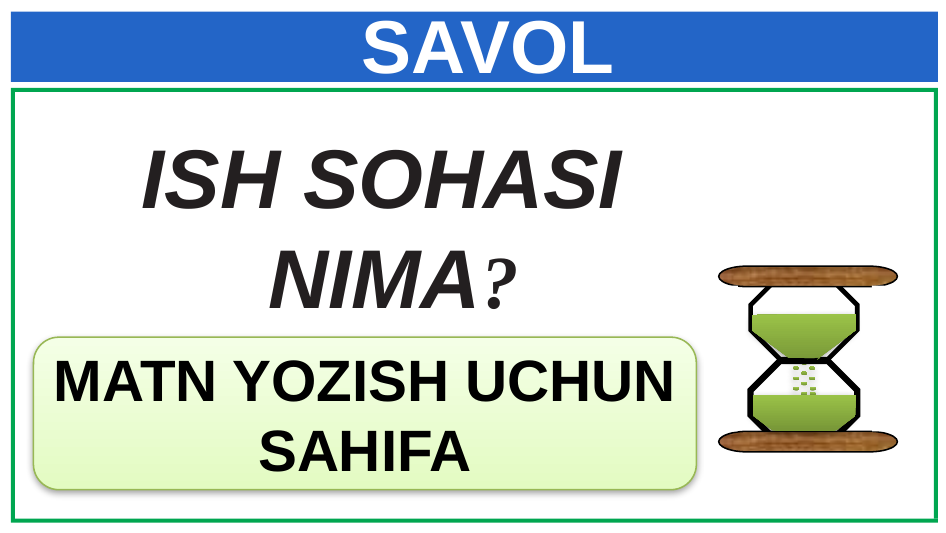

# SAVOL
ISH SOHASI  NIMA?

MATN YOZISH UCHUN SAHIFA